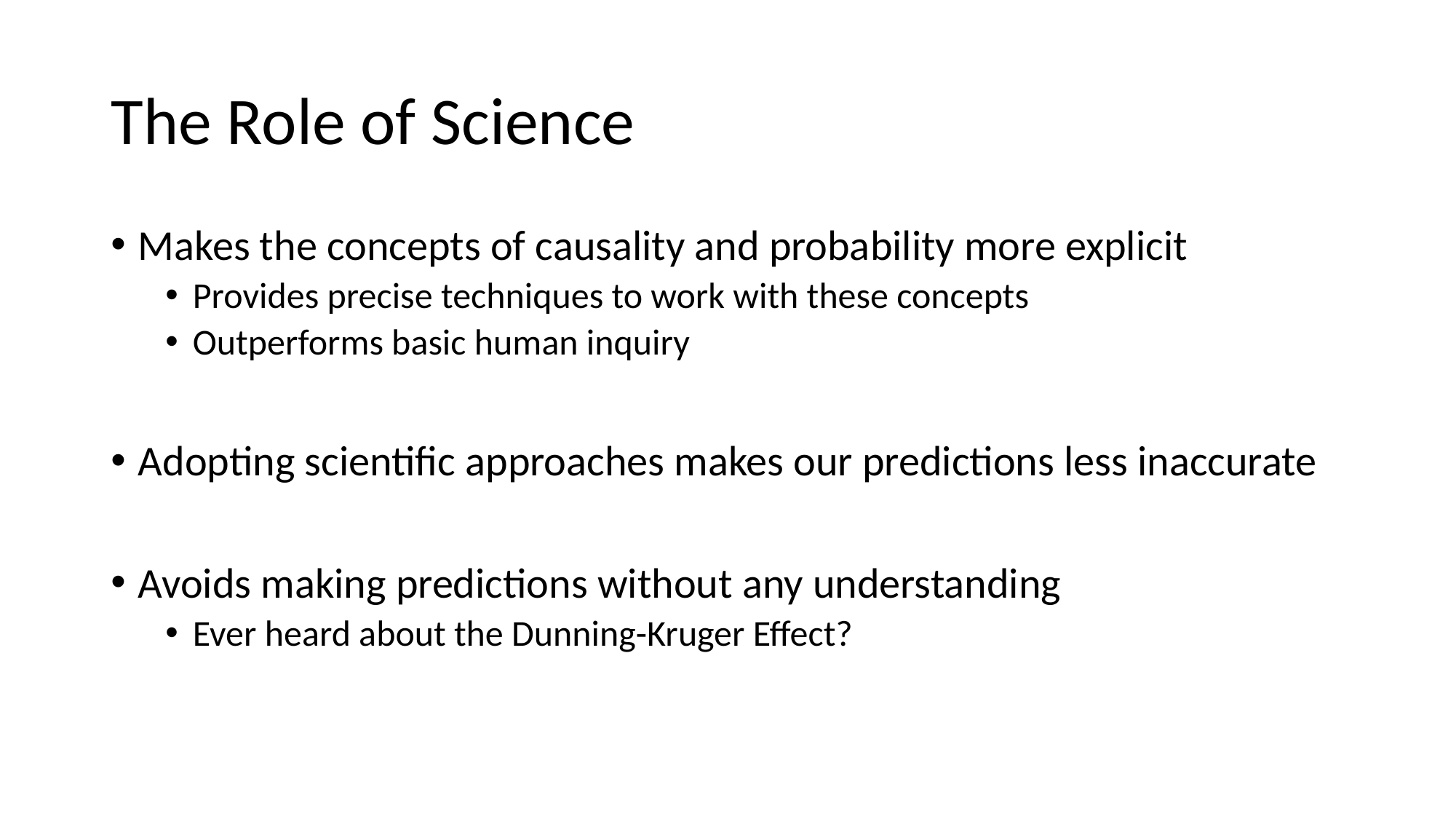

# The Role of Science
Makes the concepts of causality and probability more explicit
Provides precise techniques to work with these concepts
Outperforms basic human inquiry

Adopting scientific approaches makes our predictions less inaccurate

Avoids making predictions without any understanding
Ever heard about the Dunning-Kruger Effect?